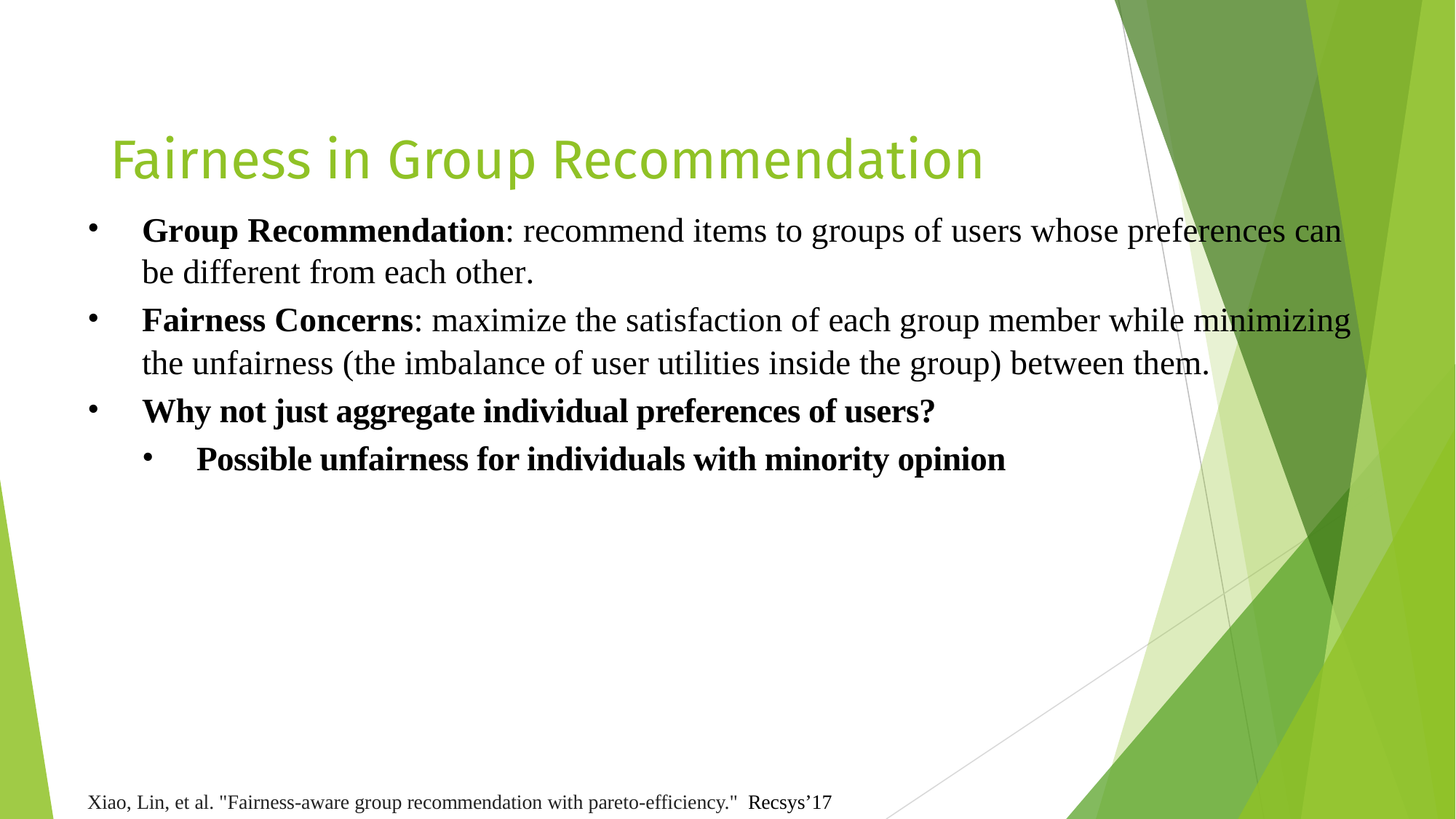

# Fairness in Group Recommendation
Group Recommendation: recommend items to groups of users whose preferences can be different from each other.
Fairness Concerns: maximize the satisfaction of each group member while minimizing the unfairness (the imbalance of user utilities inside the group) between them.
Why not just aggregate individual preferences of users?
Possible unfairness for individuals with minority opinion

Xiao, Lin, et al. "Fairness-aware group recommendation with pareto-efficiency."  Recsys’17
69